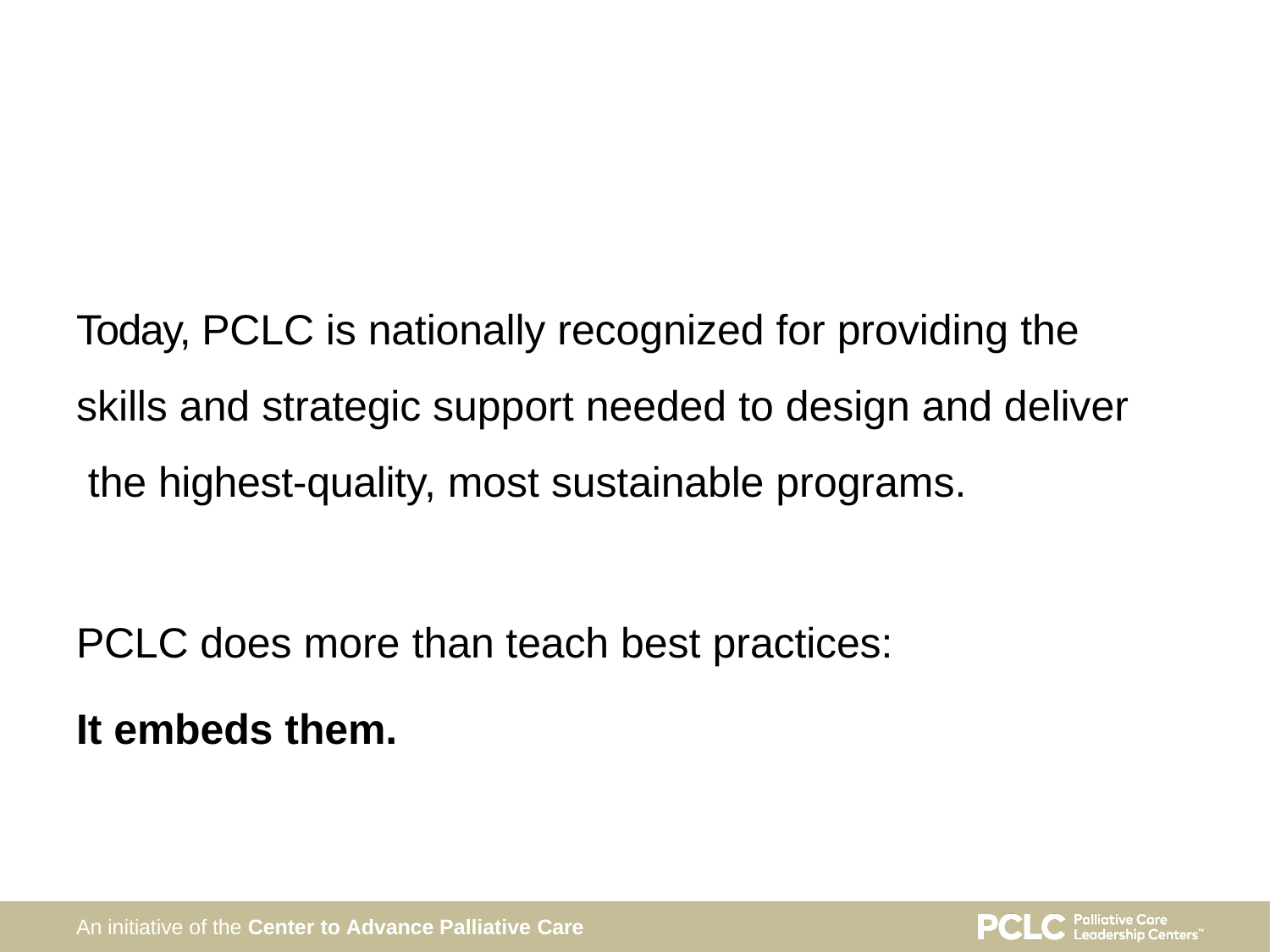

Today, PCLC is nationally recognized for providing the  skills and strategic support needed to design and deliver  the highest-quality, most sustainable programs.

PCLC does more than teach best practices:
It embeds them.

An initiative of the Center to Advance Palliative Care